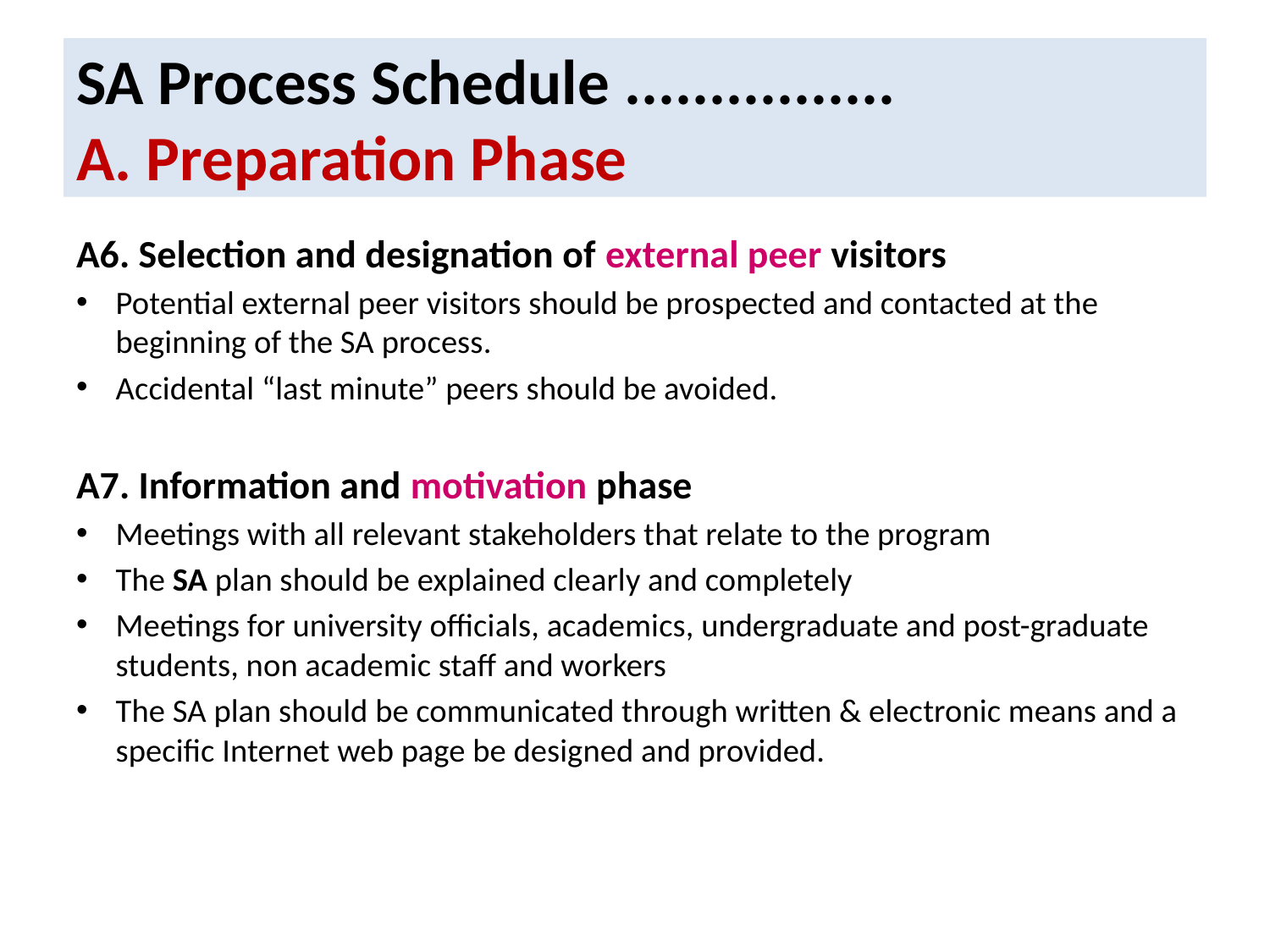

# SA Process Schedule ................ A. Preparation Phase
A6. Selection and designation of external peer visitors
Potential external peer visitors should be prospected and contacted at the beginning of the SA process.
Accidental “last minute” peers should be avoided.

A7. Information and motivation phase
Meetings with all relevant stakeholders that relate to the program
The SA plan should be explained clearly and completely
Meetings for university officials, academics, undergraduate and post-graduate students, non academic staff and workers
The SA plan should be communicated through written & electronic means and a specific Internet web page be designed and provided.